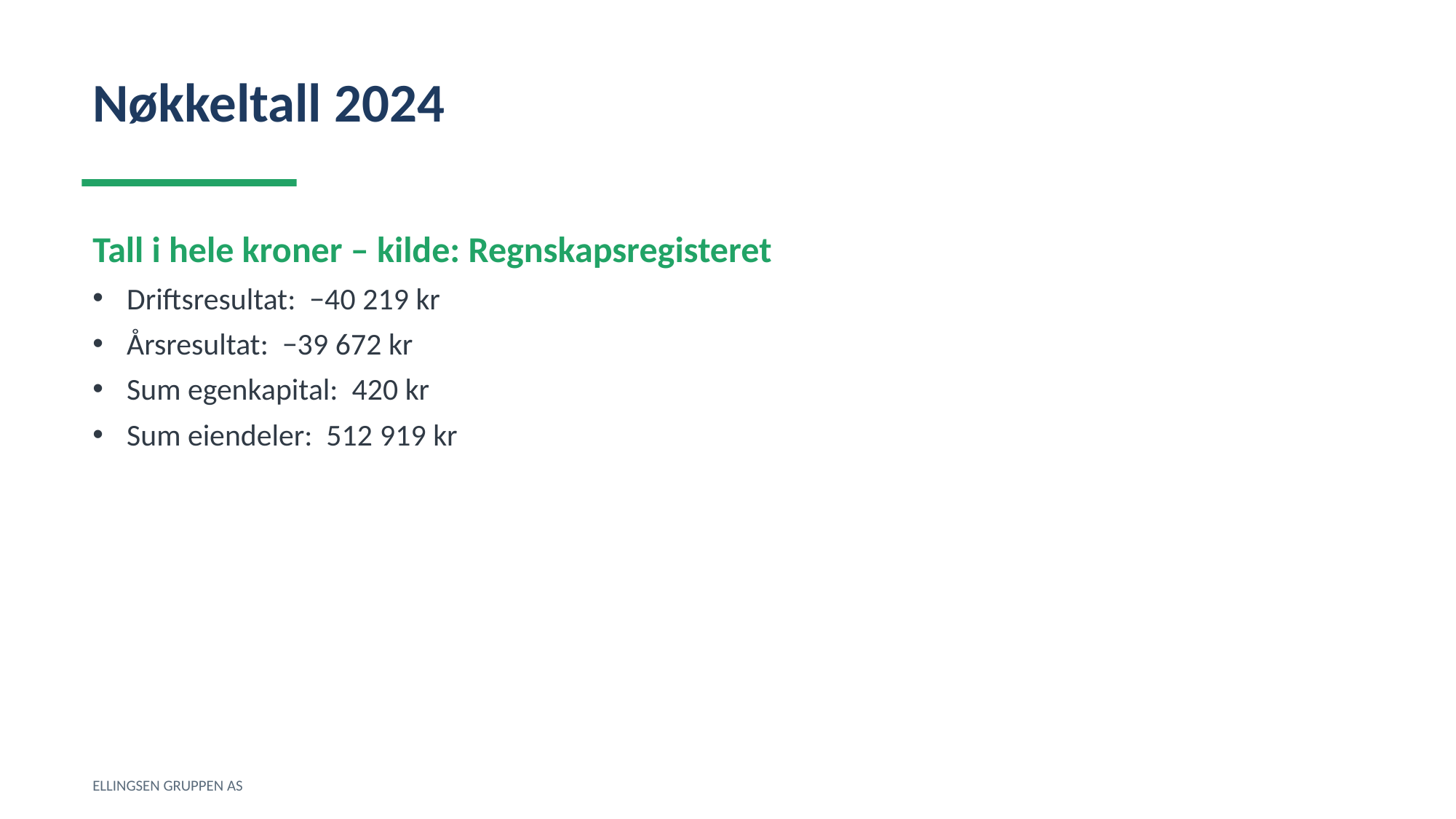

Nøkkeltall 2024

Tall i hele kroner – kilde: Regnskapsregisteret
Driftsresultat:  −40 219 kr
Årsresultat:  −39 672 kr
Sum egenkapital:  420 kr
Sum eiendeler:  512 919 kr
ELLINGSEN GRUPPEN AS